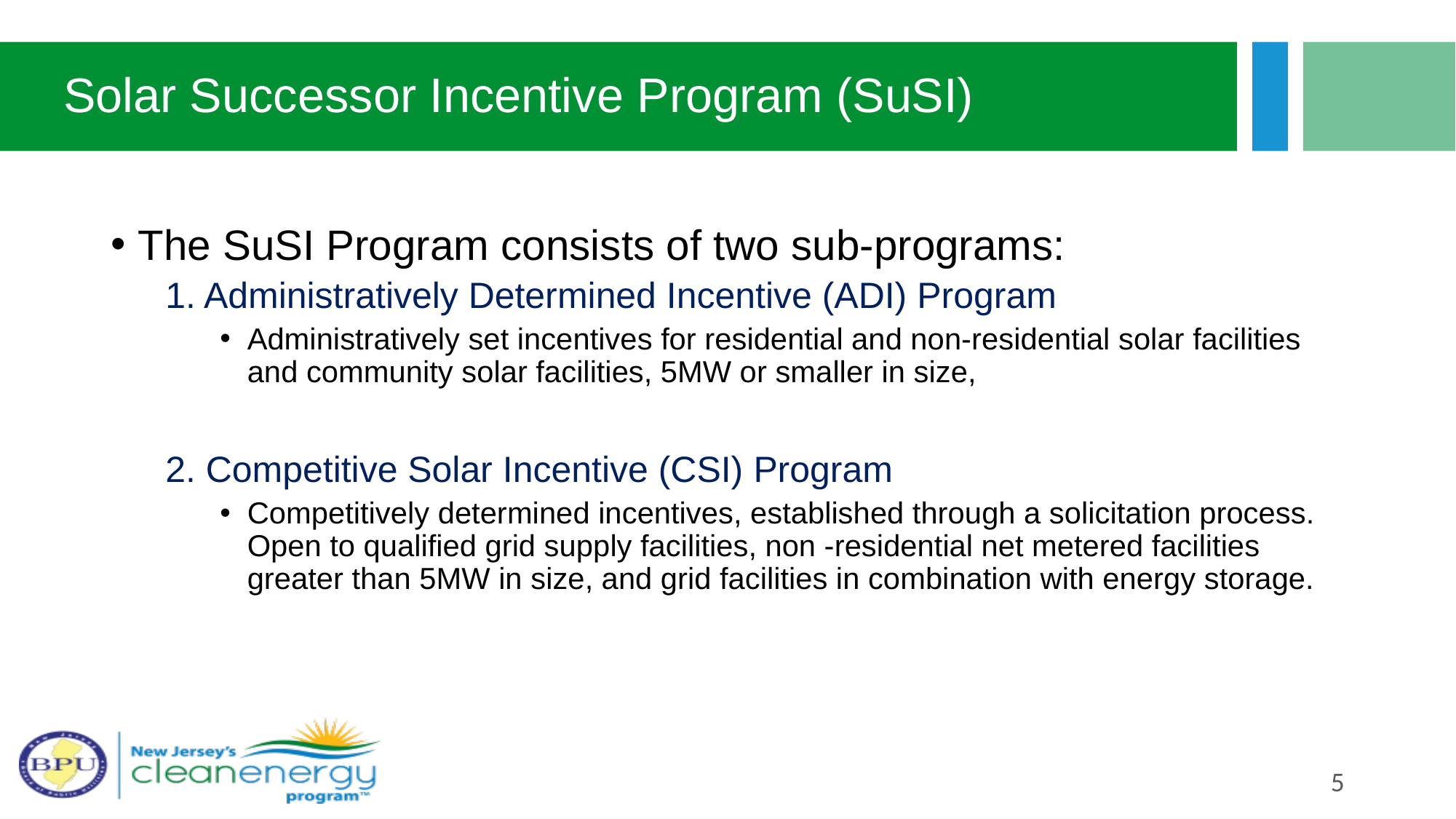

# Solar Successor Incentive Program (SuSI)
The SuSI Program consists of two sub-programs:
1. Administratively Determined Incentive (ADI) Program
Administratively set incentives for residential and non-residential solar facilities and community solar facilities, 5MW or smaller in size,

2. Competitive Solar Incentive (CSI) Program
Competitively determined incentives, established through a solicitation process. Open to qualified grid supply facilities, non -residential net metered facilities greater than 5MW in size, and grid facilities in combination with energy storage.
5